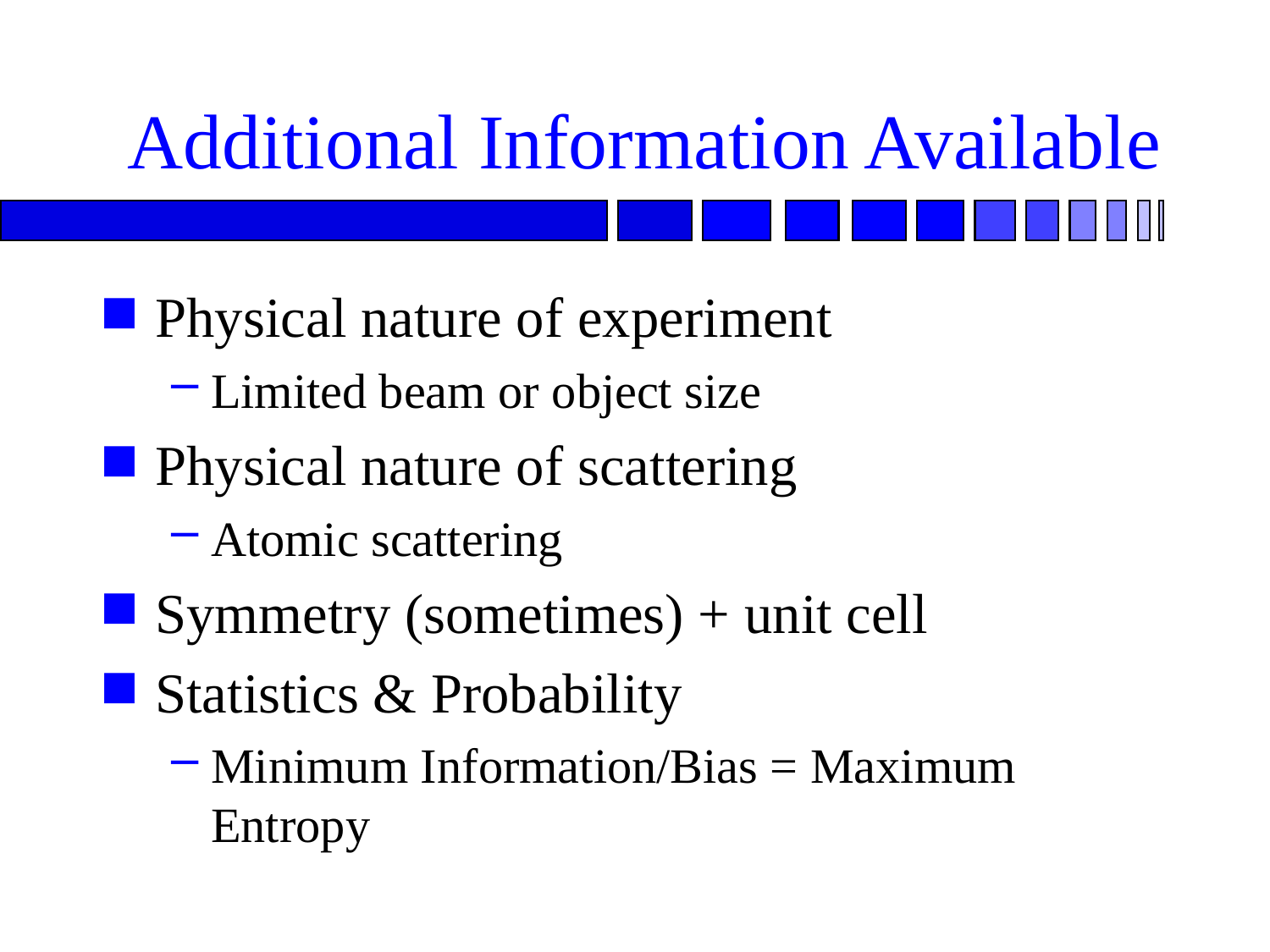

# Additional Information Available
Physical nature of experiment
Limited beam or object size
Physical nature of scattering
Atomic scattering
Symmetry (sometimes) + unit cell
Statistics & Probability
Minimum Information/Bias = Maximum Entropy